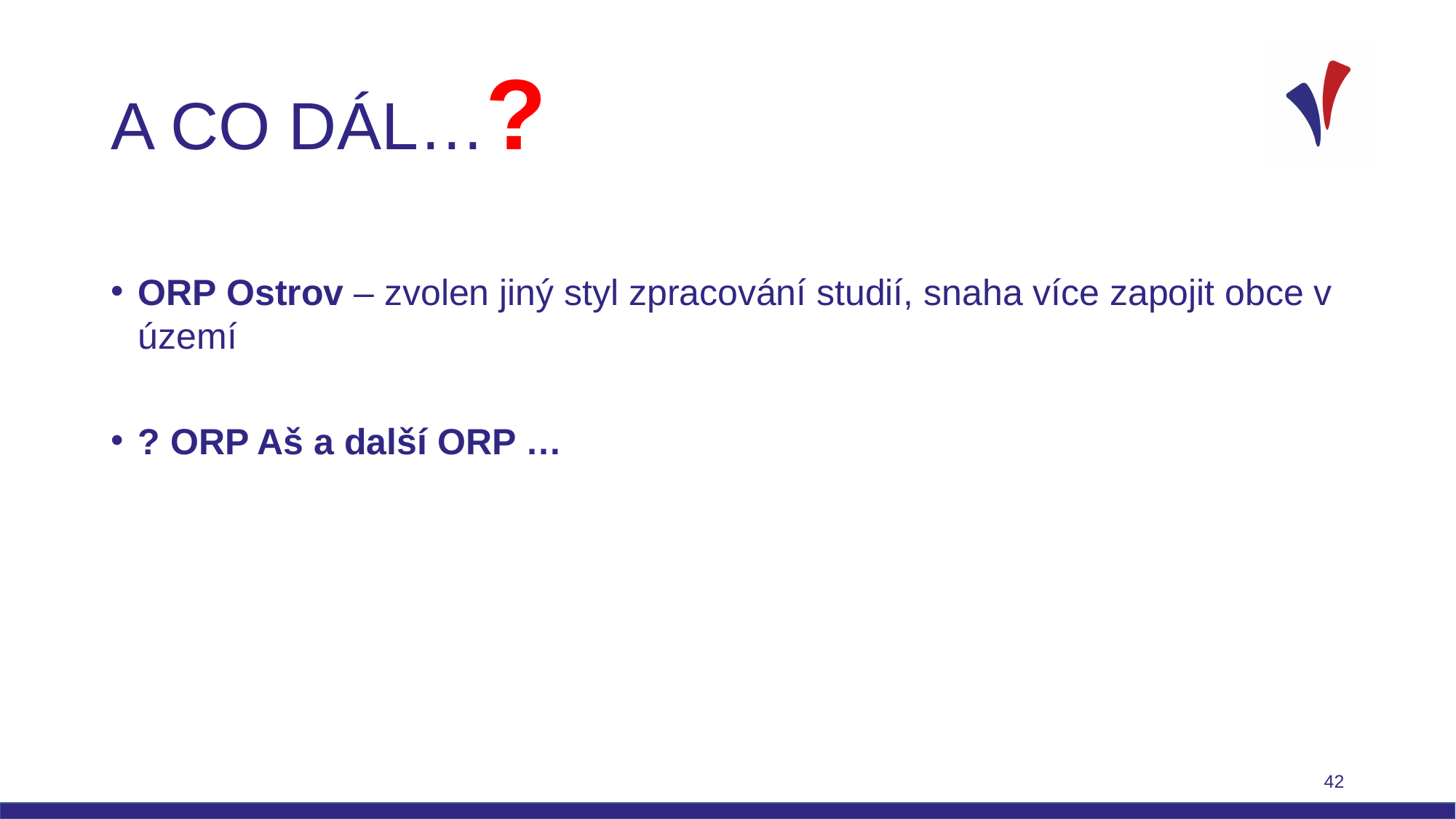

# A CO DÁL…?

ORP Ostrov – zvolen jiný styl zpracování studií, snaha více zapojit obce v území

? ORP Aš a další ORP …
42